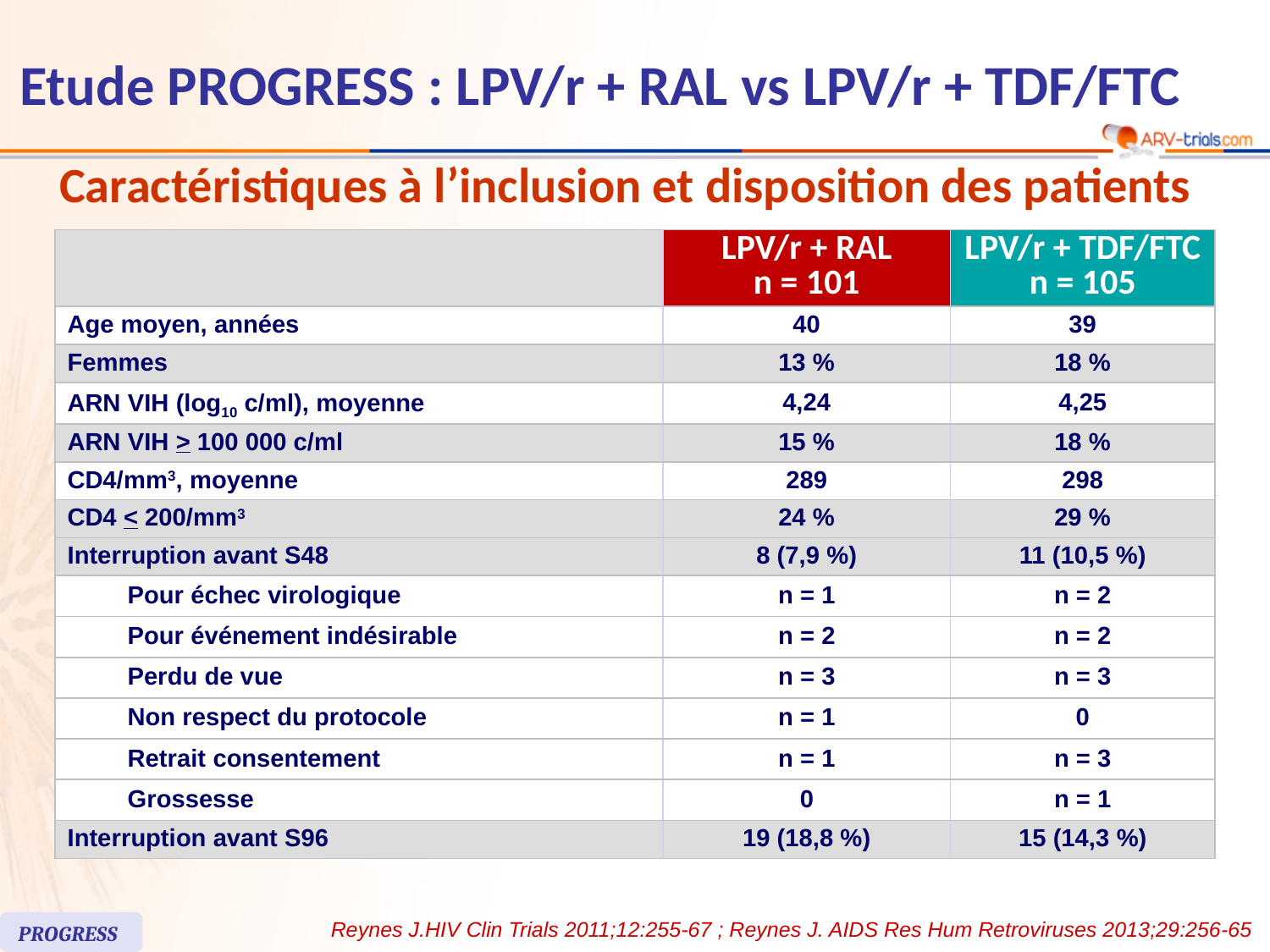

# Etude PROGRESS : LPV/r + RAL vs LPV/r + TDF/FTC
Caractéristiques à l’inclusion et disposition des patients
|  |  | LPV/r + RAL n = 101 | LPV/r + TDF/FTC n = 105 |
| --- | --- | --- | --- |
| Age moyen, années |  | 40 | 39 |
| Femmes |  | 13 % | 18 % |
| ARN VIH (log10 c/ml), moyenne |  | 4,24 | 4,25 |
| ARN VIH > 100 000 c/ml |  | 15 % | 18 % |
| CD4/mm3, moyenne |  | 289 | 298 |
| CD4 < 200/mm3 |  | 24 % | 29 % |
| Interruption avant S48 |  | 8 (7,9 %) | 11 (10,5 %) |
|  | Pour échec virologique | n = 1 | n = 2 |
|  | Pour événement indésirable | n = 2 | n = 2 |
|  | Perdu de vue | n = 3 | n = 3 |
|  | Non respect du protocole | n = 1 | 0 |
|  | Retrait consentement | n = 1 | n = 3 |
|  | Grossesse | 0 | n = 1 |
| Interruption avant S96 |  | 19 (18,8 %) | 15 (14,3 %) |
Reynes J.HIV Clin Trials 2011;12:255-67 ; Reynes J. AIDS Res Hum Retroviruses 2013;29:256-65

PROGRESS